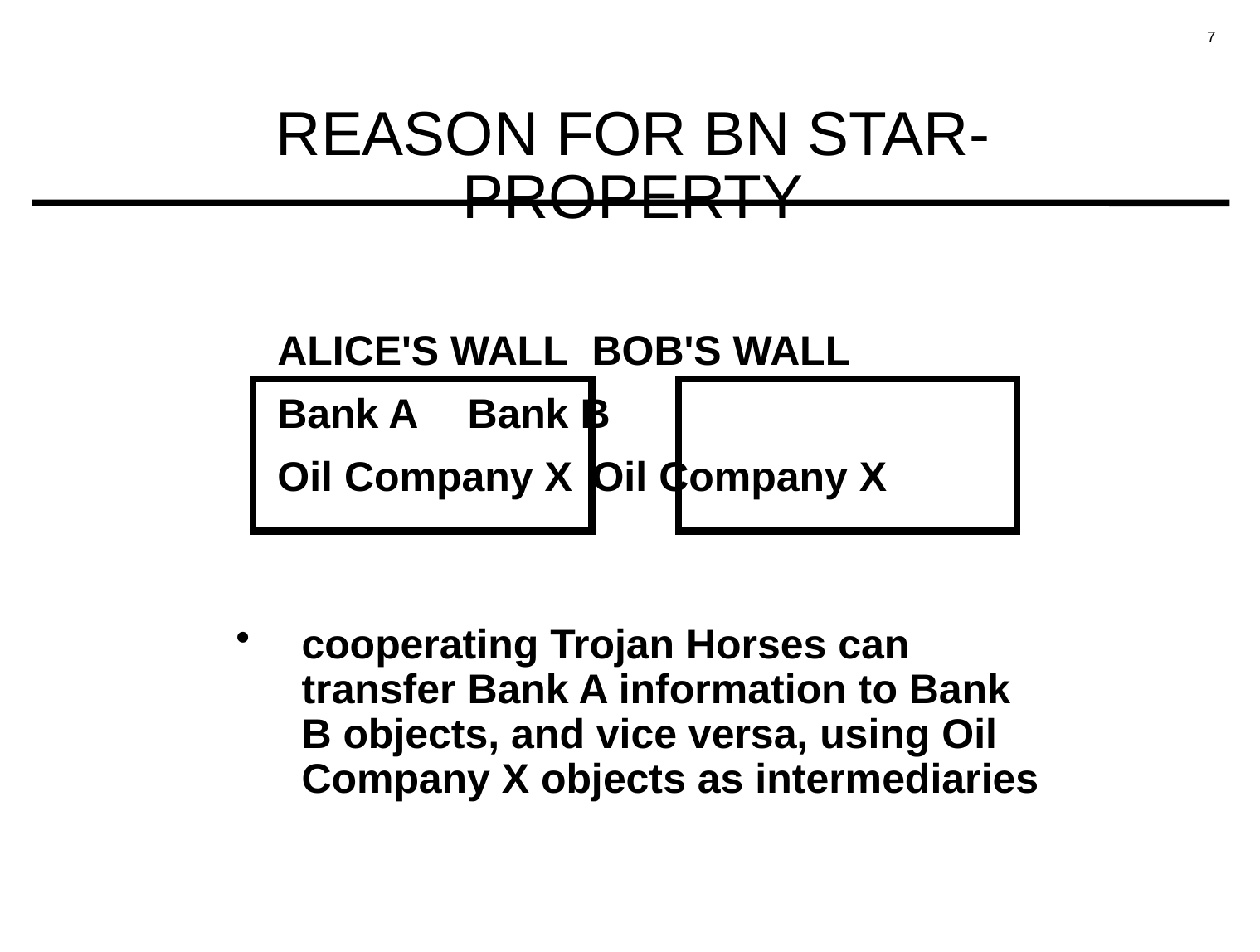

# REASON FOR BN STAR-PROPERTY
ALICE'S WALL	BOB'S WALL
Bank A	Bank B
Oil Company X	Oil Company X

cooperating Trojan Horses can transfer Bank A information to Bank B objects, and vice versa, using Oil Company X objects as intermediaries